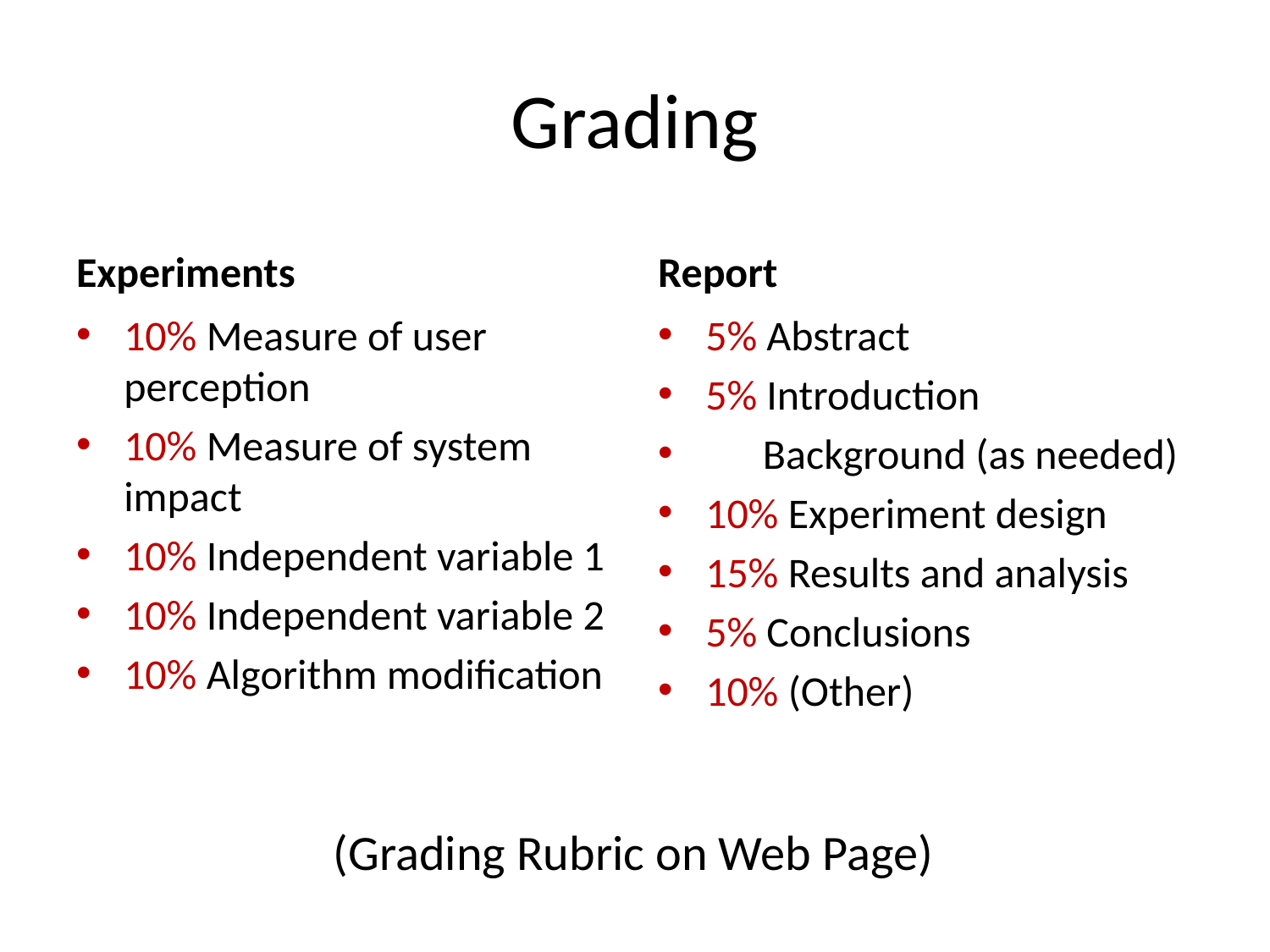

# Grading
Experiments
Report
10% Measure of user perception
10% Measure of system impact
10% Independent variable 1
10% Independent variable 2
10% Algorithm modification

5% Abstract
5% Introduction
      Background (as needed)
10% Experiment design
15% Results and analysis
5% Conclusions
10% (Other)
(Grading Rubric on Web Page)